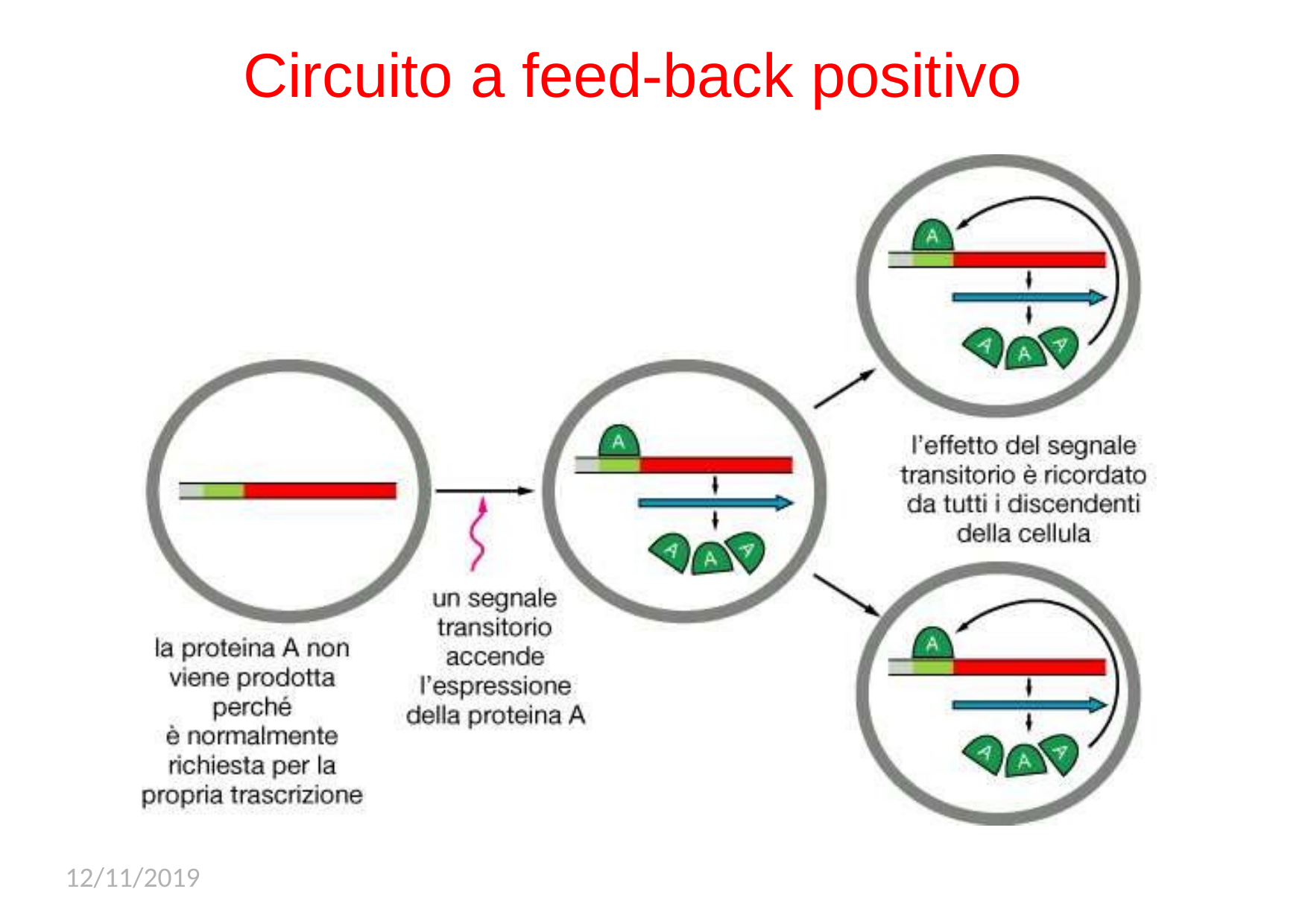

# Circuito a feed-back positivo

12/11/2019
7